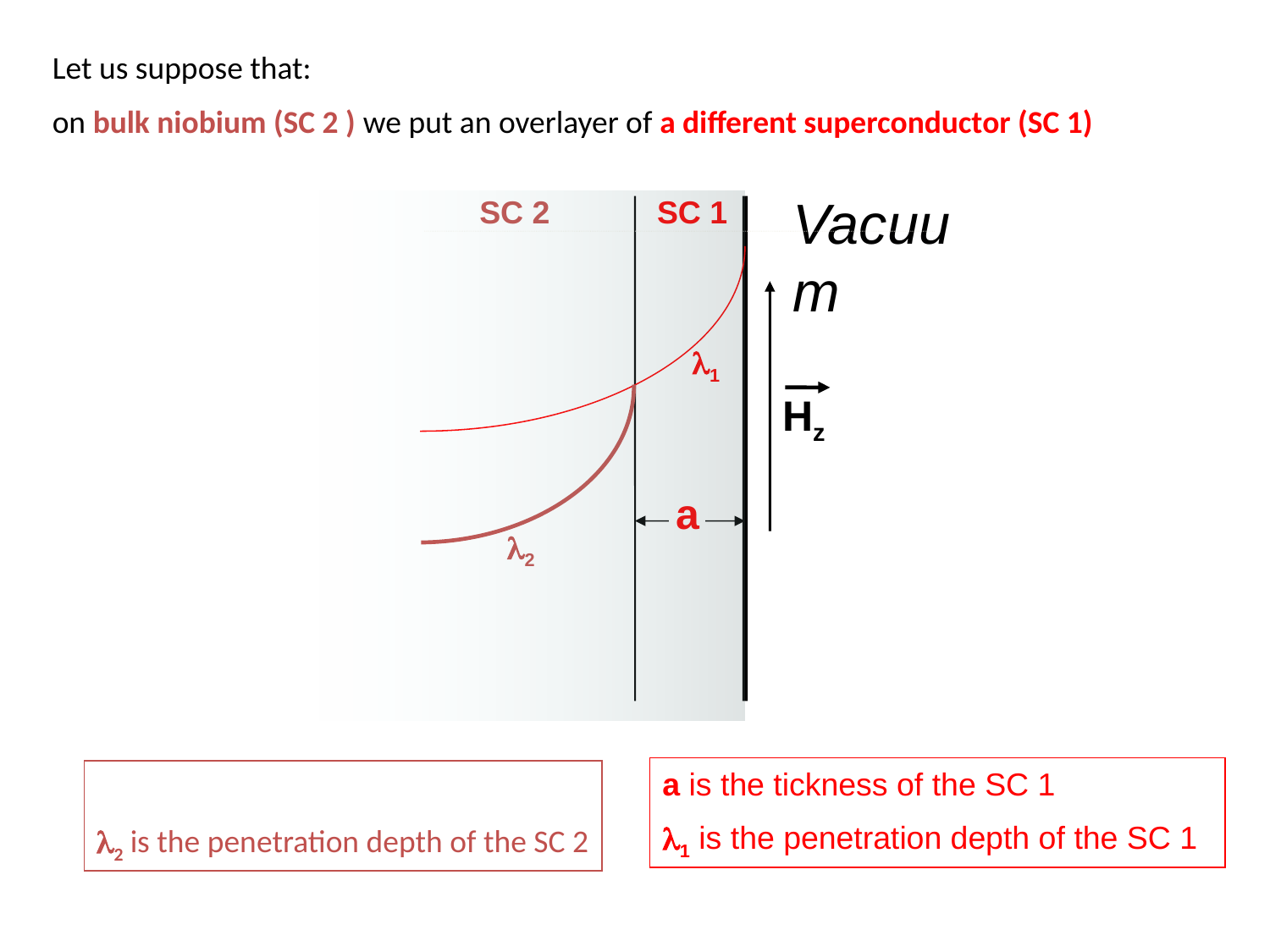

Let us suppose that:
on bulk niobium (SC 2 ) we put an overlayer of a different superconductor (SC 1)
Vacuum
SC 2
SC 1

λ1
Hz

a

λ2

a is the tickness of the SC 1
λ1 is the penetration depth of the SC 1

λ2 is the penetration depth of the SC 2